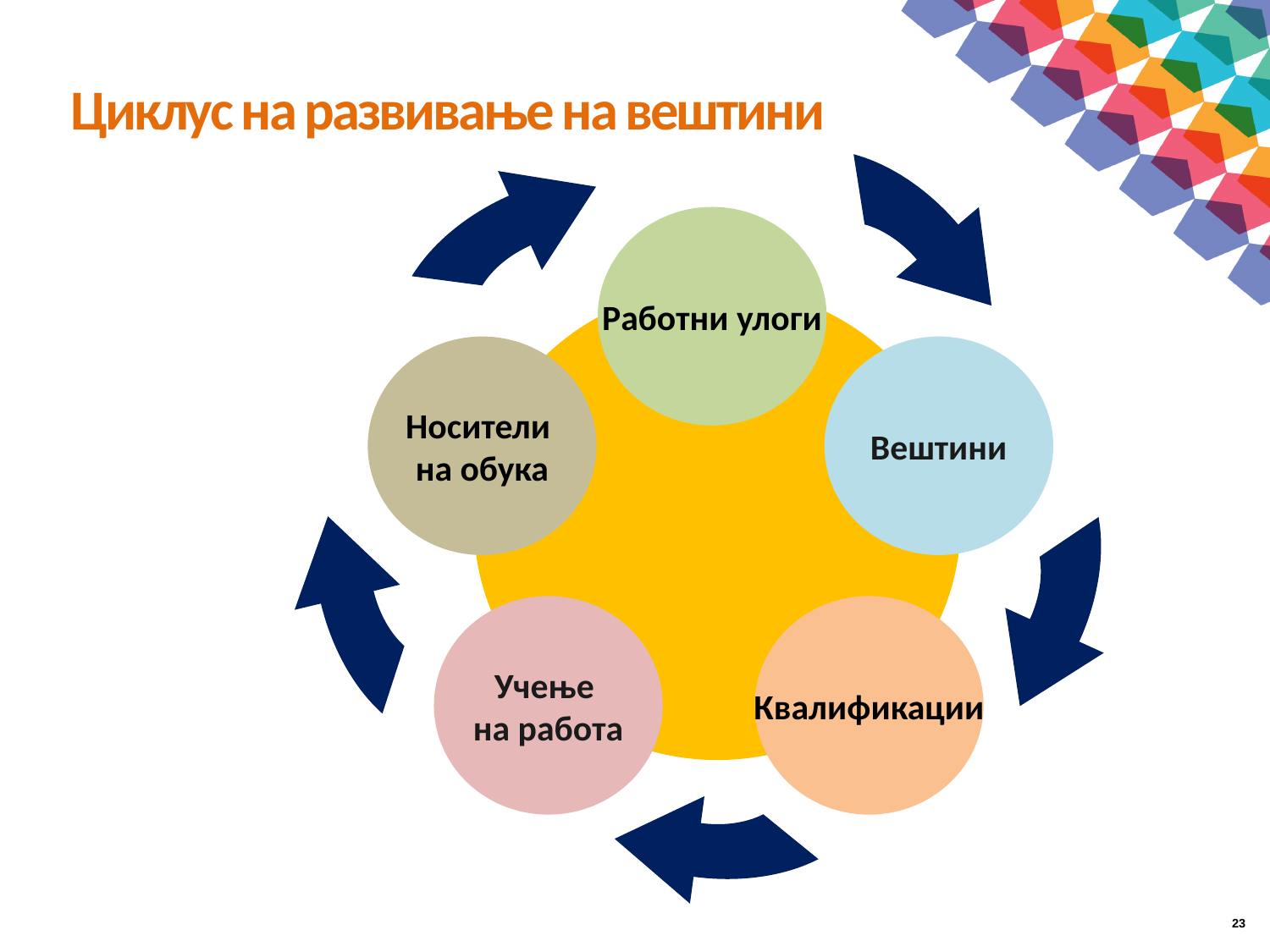

# Циклус на развивање на вештини

Работни улоги

Носители
на обука
Вештини

Учење
на работа
Квалификации